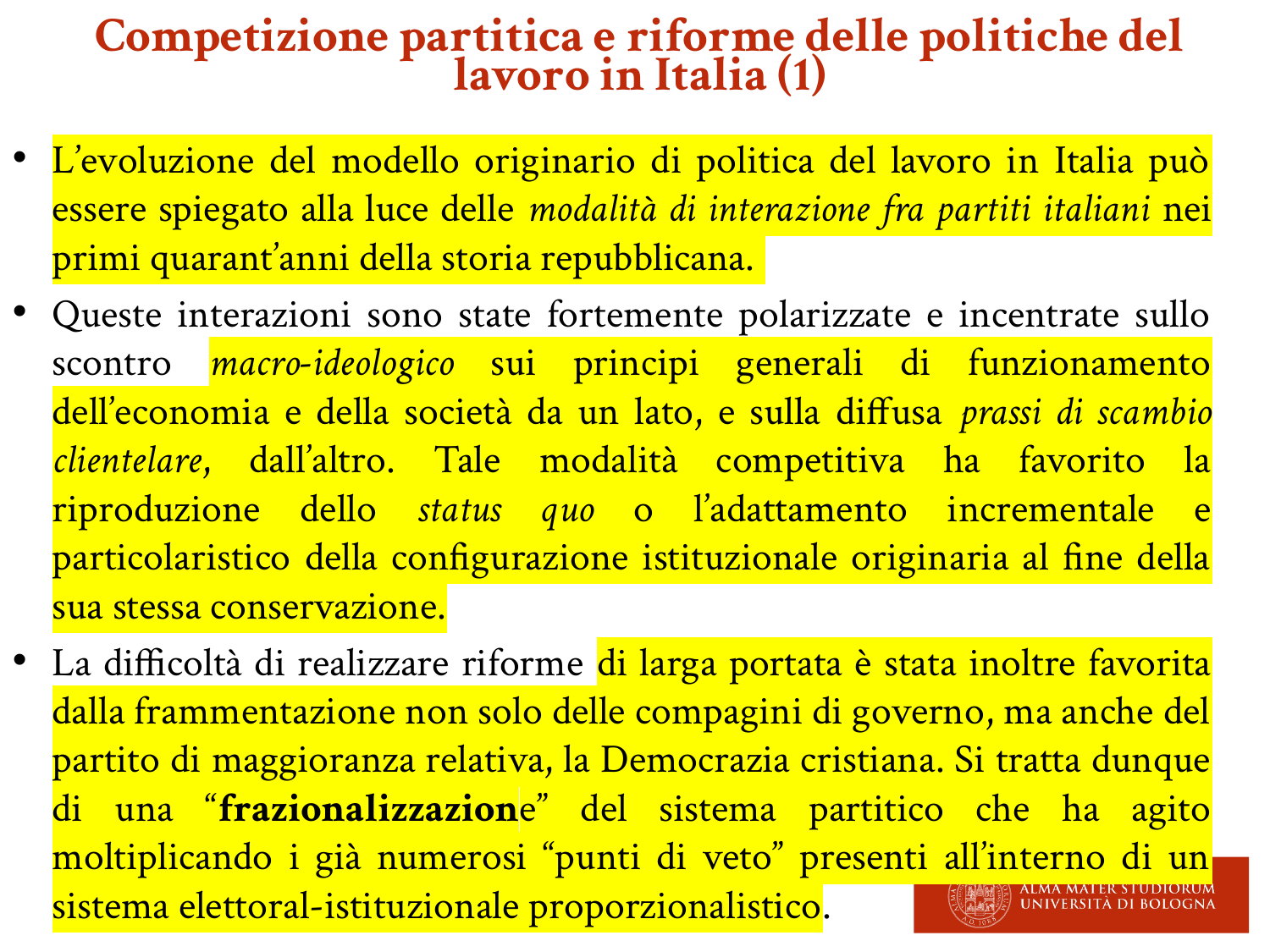

Competizione partitica e riforme delle politiche del lavoro in Italia (1)

L’evoluzione del modello originario di politica del lavoro in Italia può essere spiegato alla luce delle modalità di interazione fra partiti italiani nei primi quarant’anni della storia repubblicana.
Queste interazioni sono state fortemente polarizzate e incentrate sullo scontro macro-ideologico sui principi generali di funzionamento dell’economia e della società da un lato, e sulla diffusa prassi di scambio clientelare, dall’altro. Tale modalità competitiva ha favorito la riproduzione dello status quo o l’adattamento incrementale e particolaristico della configurazione istituzionale originaria al fine della sua stessa conservazione.
La difficoltà di realizzare riforme di larga portata è stata inoltre favorita dalla frammentazione non solo delle compagini di governo, ma anche del partito di maggioranza relativa, la Democrazia cristiana. Si tratta dunque di una “frazionalizzazione” del sistema partitico che ha agito moltiplicando i già numerosi “punti di veto” presenti all’interno di un sistema elettoral-istituzionale proporzionalistico.